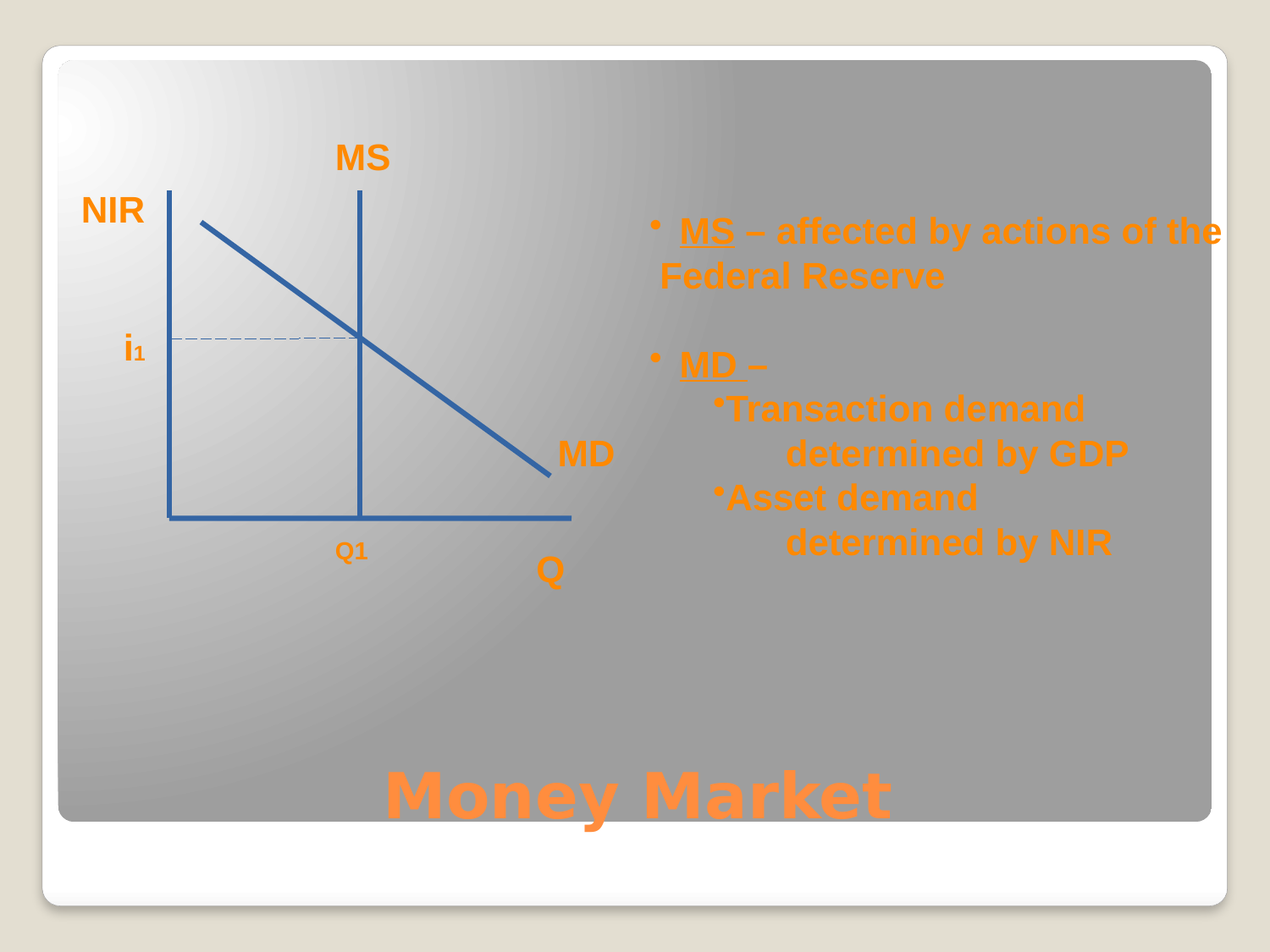

MS
NIR

MS – affected by actions of the
 Federal Reserve

MD –
Transaction demand
       determined by GDP
Asset demand
       determined by NIR

i1

MD

Q1
Q
# Money Market